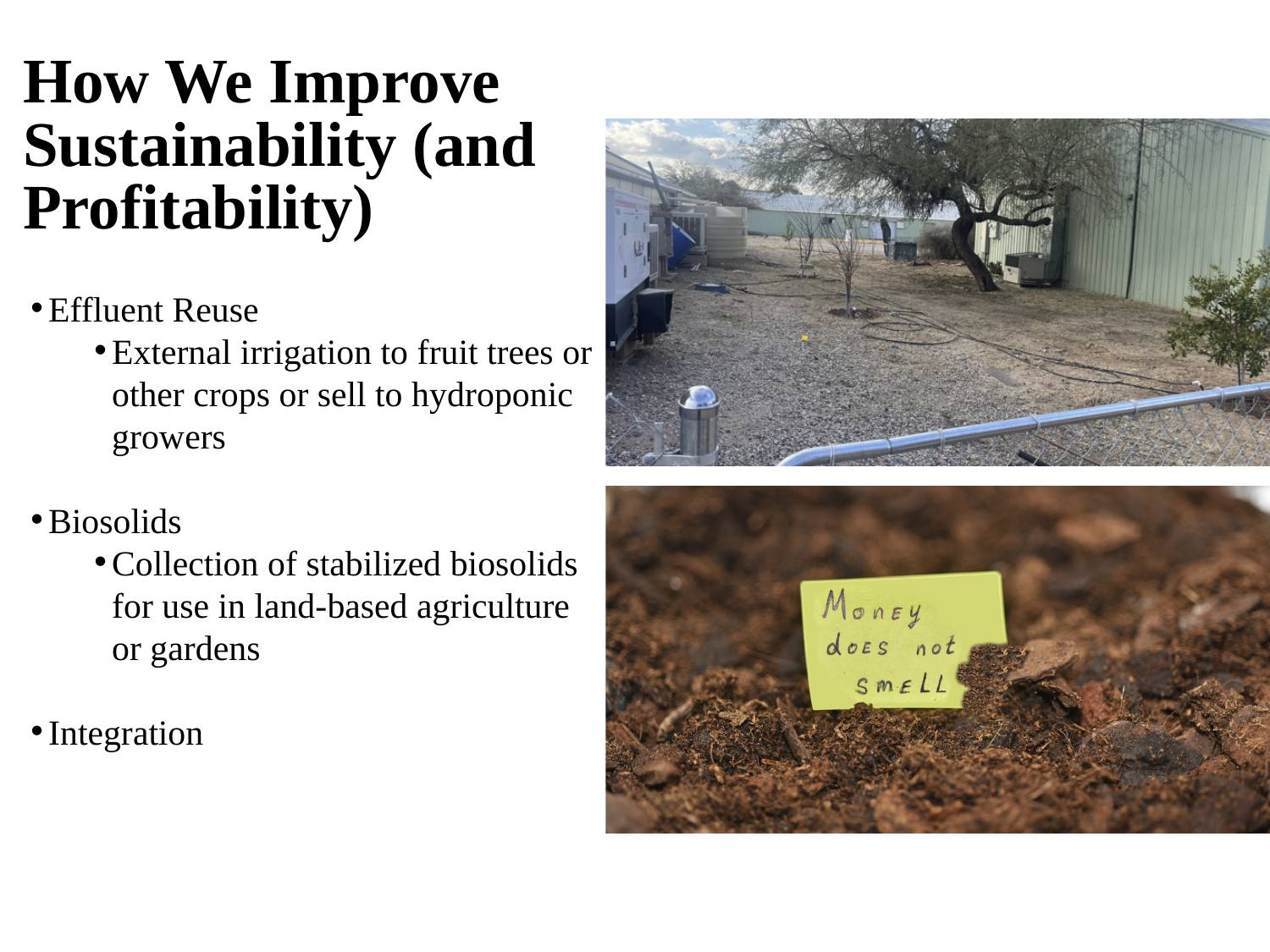

How We Improve Sustainability (and Profitability)

Effluent Reuse
External irrigation to fruit trees or other crops or sell to hydroponic growers

Biosolids
Collection of stabilized biosolids  for use in land-based agriculture or gardens

Integration